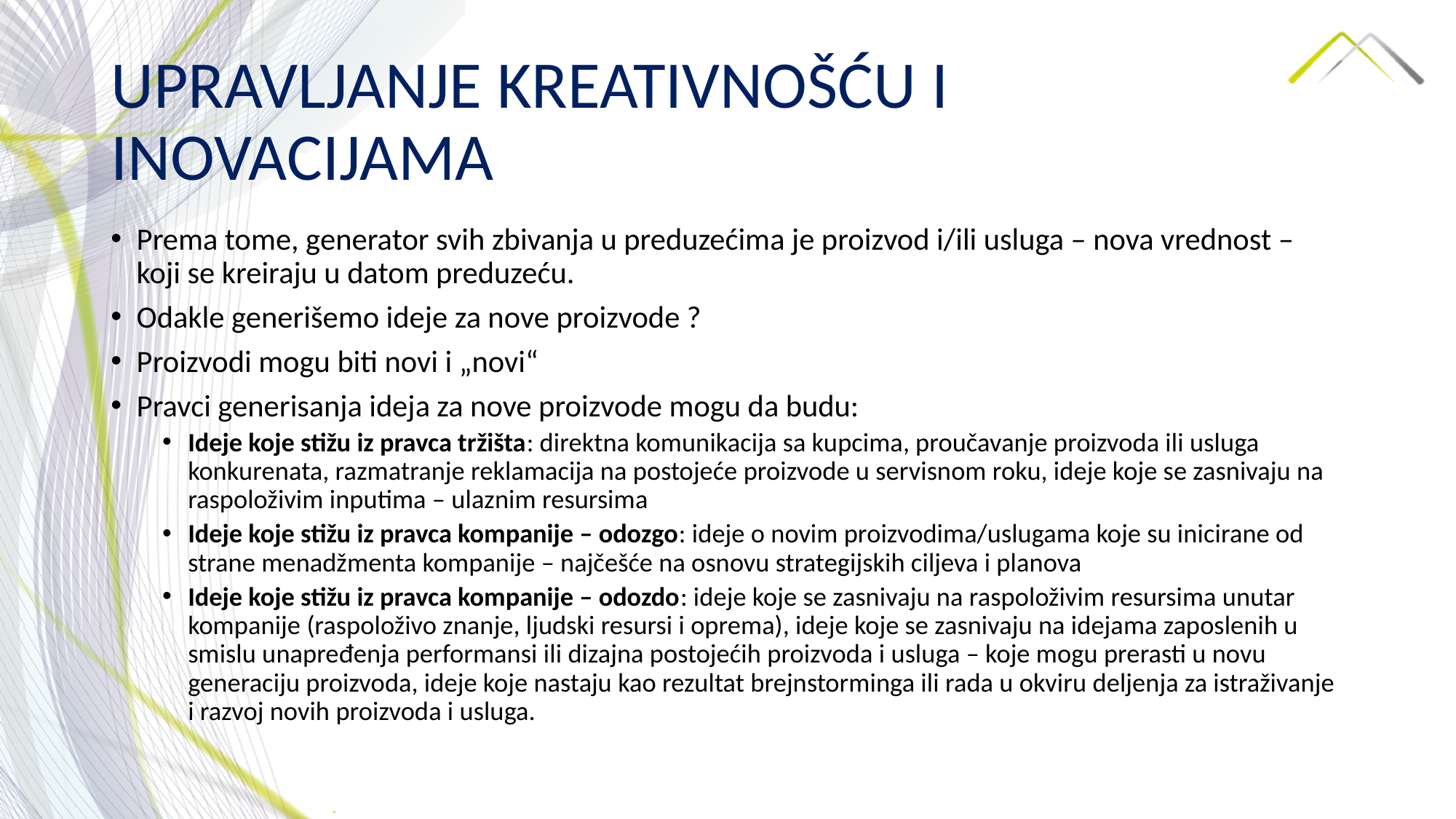

# UPRAVLJANJE KREATIVNOŠĆU I INOVACIJAMA
Prema tome, generator svih zbivanja u preduzećima je proizvod i/ili usluga – nova vrednost – koji se kreiraju u datom preduzeću.
Odakle generišemo ideje za nove proizvode ?
Proizvodi mogu biti novi i „novi“
Pravci generisanja ideja za nove proizvode mogu da budu:
Ideje koje stižu iz pravca tržišta: direktna komunikacija sa kupcima, proučavanje proizvoda ili usluga konkurenata, razmatranje reklamacija na postojeće proizvode u servisnom roku, ideje koje se zasnivaju na raspoloživim inputima – ulaznim resursima
Ideje koje stižu iz pravca kompanije – odozgo: ideje o novim proizvodima/uslugama koje su inicirane od strane menadžmenta kompanije – najčešće na osnovu strategijskih ciljeva i planova
Ideje koje stižu iz pravca kompanije – odozdo: ideje koje se zasnivaju na raspoloživim resursima unutar kompanije (raspoloživo znanje, ljudski resursi i oprema), ideje koje se zasnivaju na idejama zaposlenih u smislu unapređenja performansi ili dizajna postojećih proizvoda i usluga – koje mogu prerasti u novu generaciju proizvoda, ideje koje nastaju kao rezultat brejnstorminga ili rada u okviru deljenja za istraživanje i razvoj novih proizvoda i usluga.